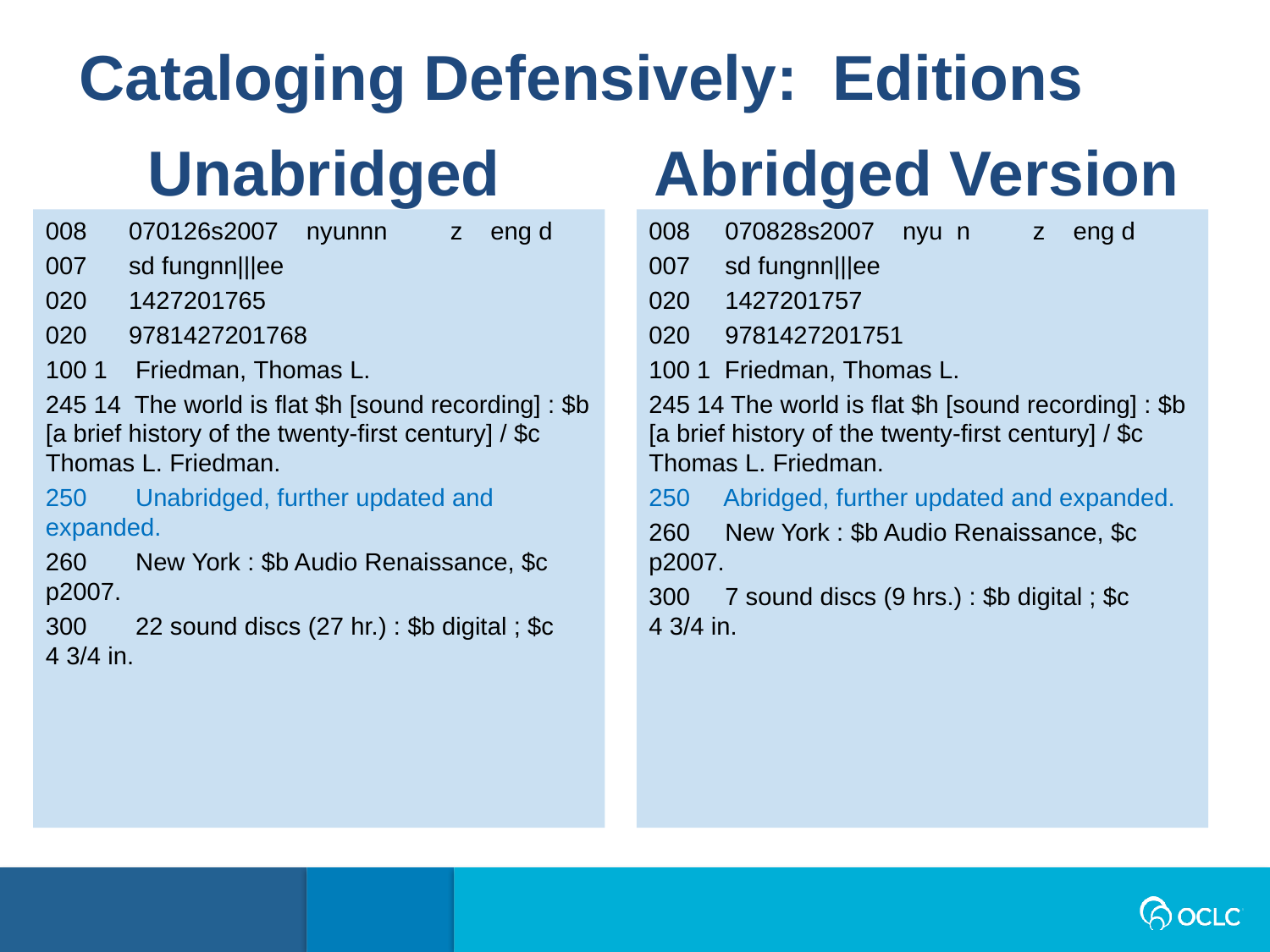

Cataloging Defensively:  Editions
Unabridged Version
Abridged Version
008     070828s2007    nyu  n         z    eng d
007     sd fungnn|||ee
020     1427201757
020     9781427201751
100 1  Friedman, Thomas L.
245 14 The world is flat $h [sound recording] : $b [a brief history of the twenty-first century] / $c Thomas L. Friedman.
250     Abridged, further updated and expanded.
260     New York : $b Audio Renaissance, $c p2007.
300     7 sound discs (9 hrs.) : $b digital ; $c 4 3/4 in.
008      070126s2007    nyunnn         z    eng d
007      sd fungnn|||ee
020      1427201765
020      9781427201768
100 1    Friedman, Thomas L.
245 14  The world is flat $h [sound recording] : $b [a brief history of the twenty-first century] / $c Thomas L. Friedman.
250       Unabridged, further updated and expanded.
260       New York : $b Audio Renaissance, $c p2007.
300       22 sound discs (27 hr.) : $b digital ; $c 4 3/4 in.